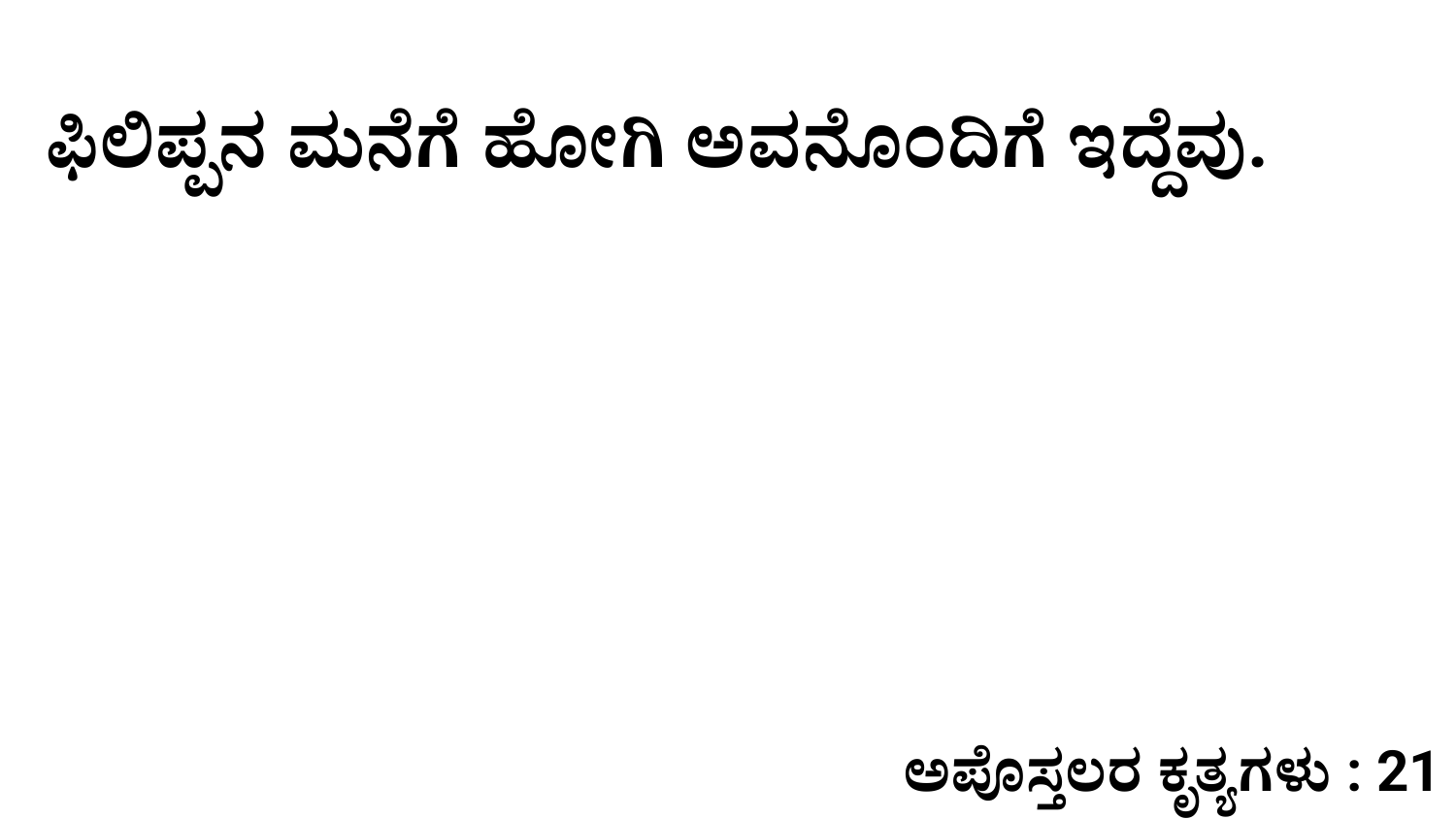

ಫಿಲಿಪ್ಪನ ಮನೆಗೆ ಹೋಗಿ ಅವನೊಂದಿಗೆ ಇದ್ದೆವು.
ಅಪೊಸ್ತಲರ ಕೃತ್ಯಗಳು : 21